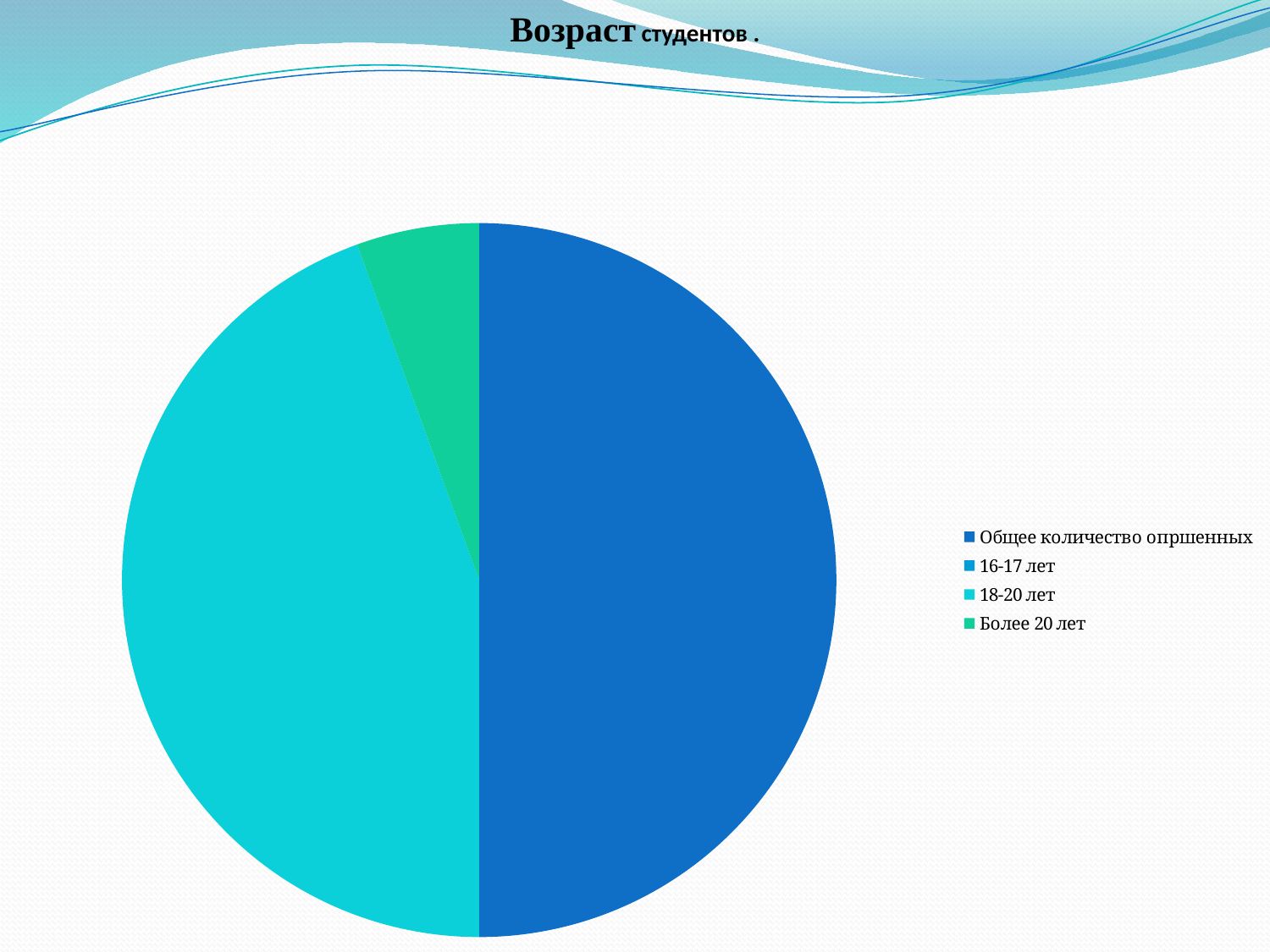

Возраст студентов .

### Chart

| Category | Продажи |
|---|---|
| Общее количество опршенных | 9.0 |
| 16-17 лет | 0.0 |
| 18-20 лет | 8.0 |
| Более 20 лет | 1.0 |